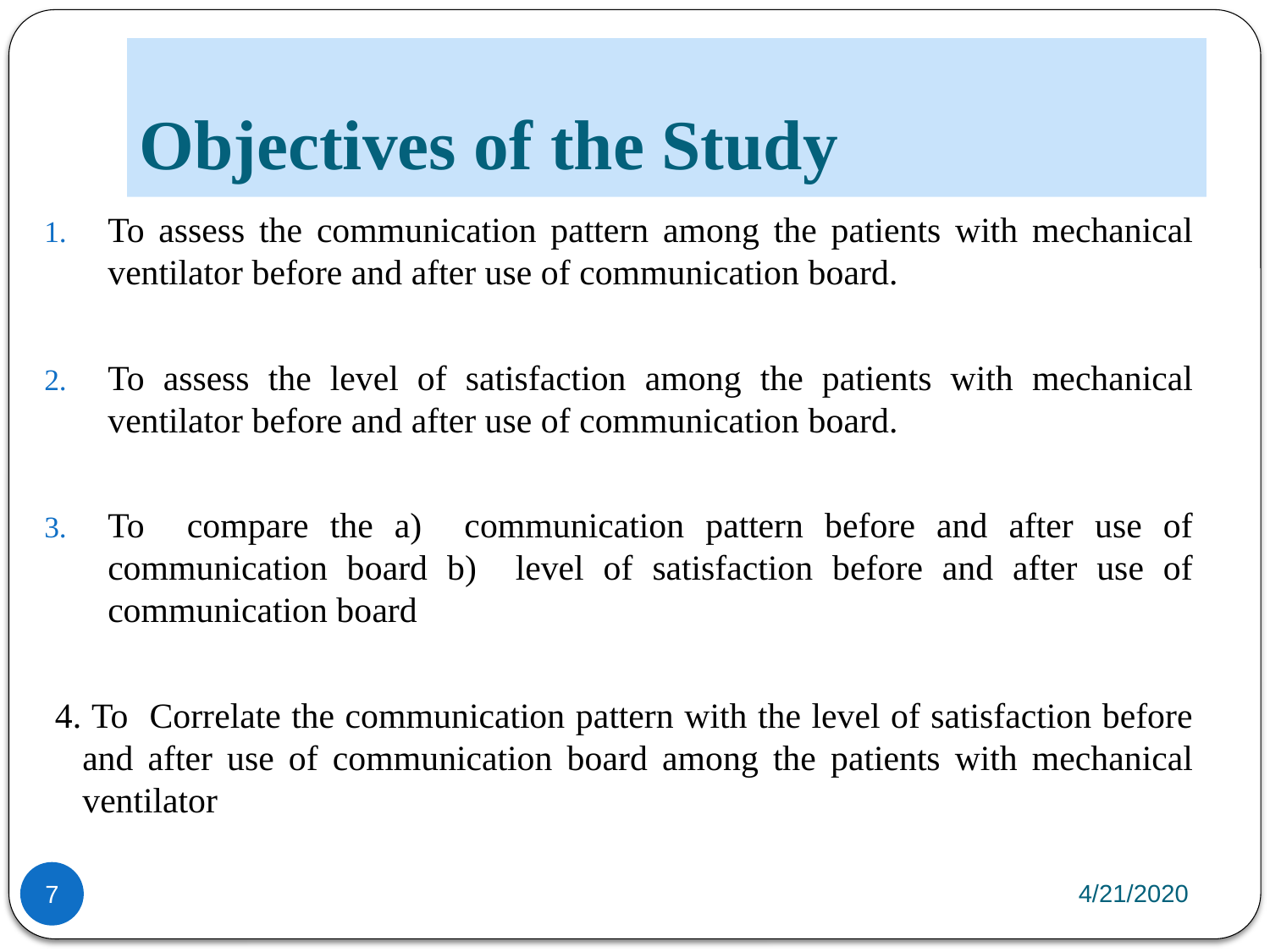

# Objectives of the Study
To assess the communication pattern among the patients with mechanical ventilator before and after use of communication board.

To assess the level of satisfaction among the patients with mechanical ventilator before and after use of communication board.

To  compare the a)  communication pattern before and after use of communication board b)  level of satisfaction before and after use of communication board

 4. To  Correlate the communication pattern with the level of satisfaction before and after use of communication board among the patients with mechanical ventilator
4/21/2020
7